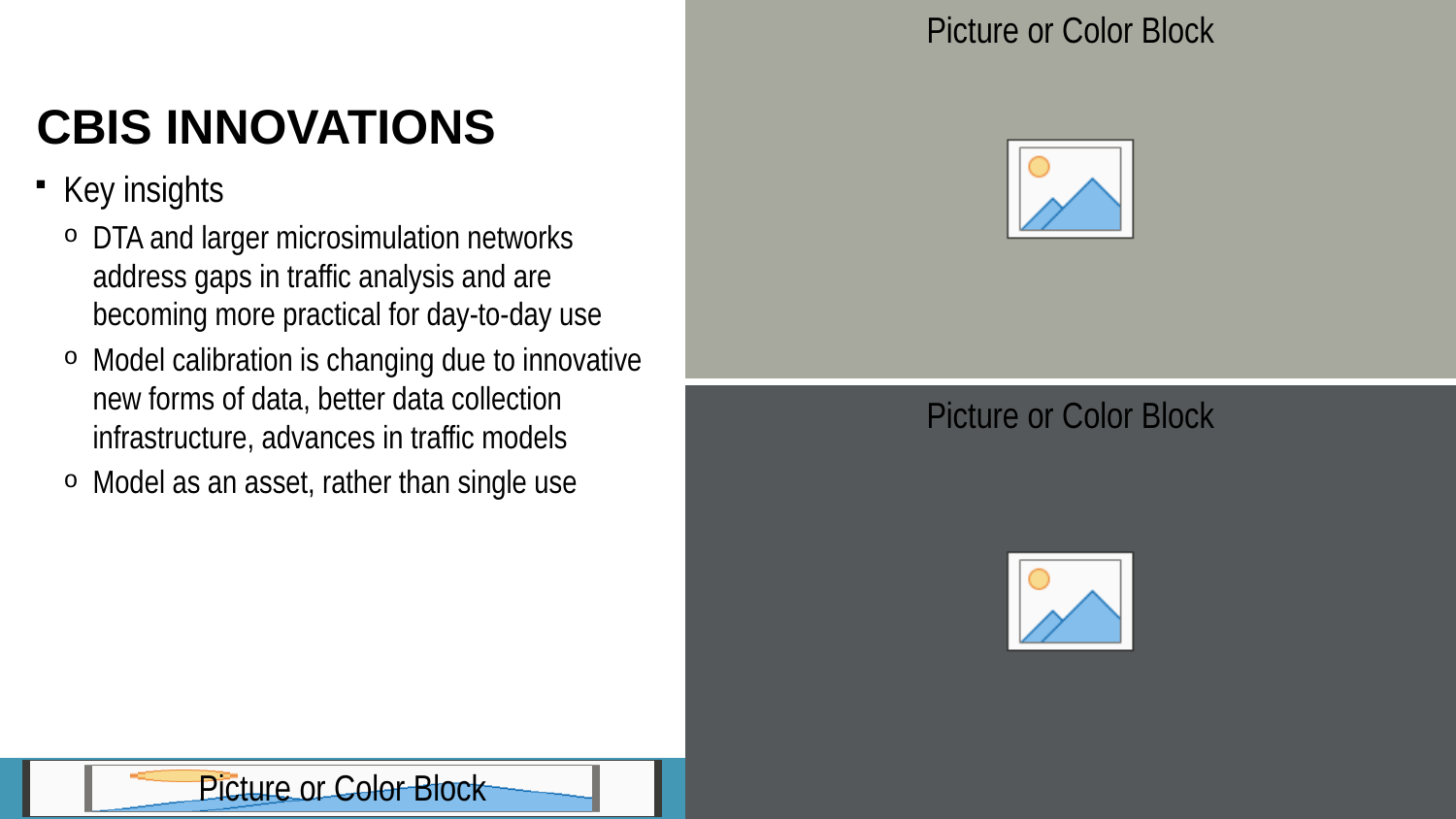

# CBIS Innovations
Key insights
DTA and larger microsimulation networks address gaps in traffic analysis and are becoming more practical for day-to-day use
Model calibration is changing due to innovative new forms of data, better data collection infrastructure, advances in traffic models
Model as an asset, rather than single use